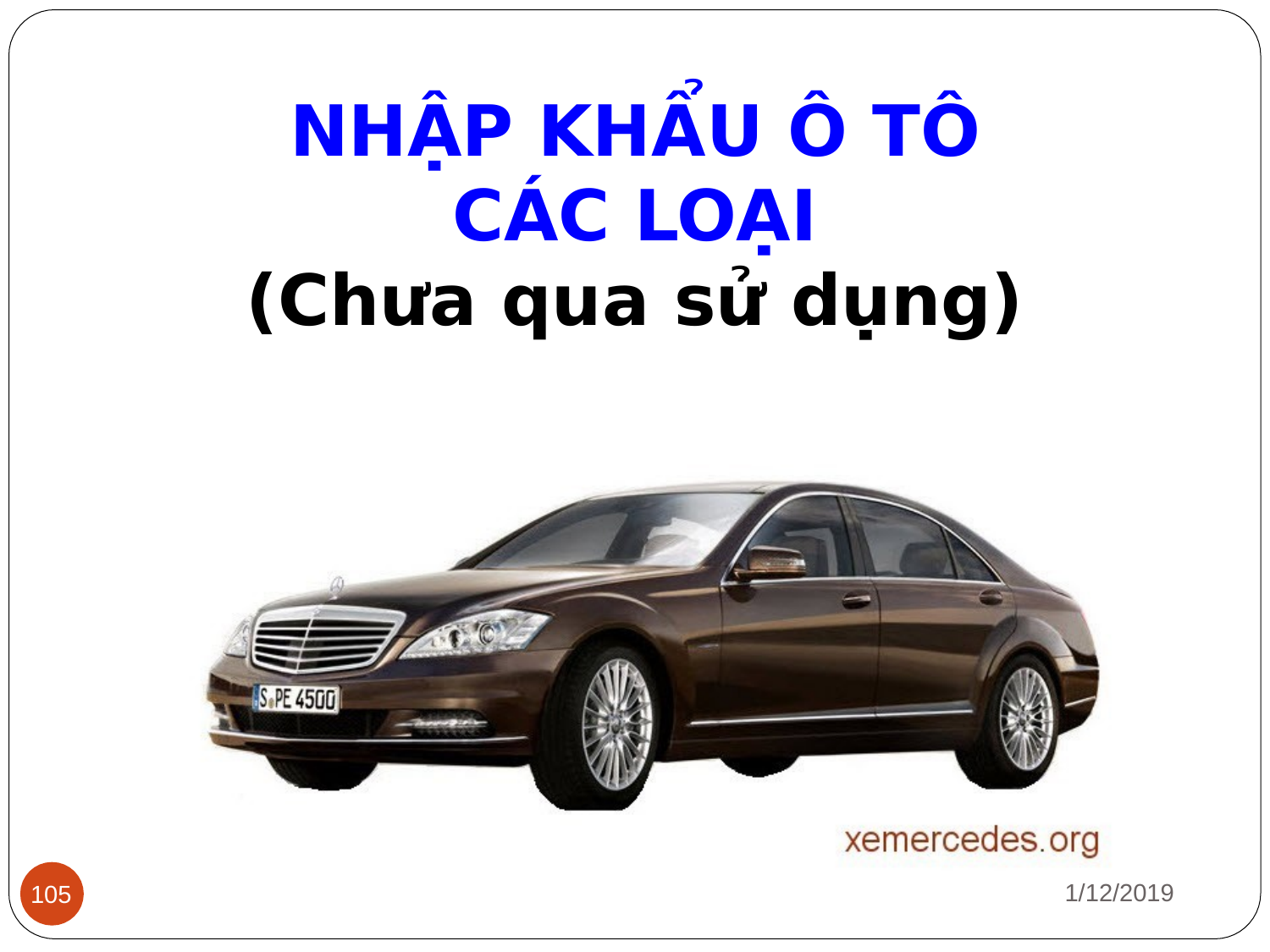

NHẬP KHẨU Ô TÔ
CÁC LOẠI
(Chưa qua sử dụng)

1/12/2019
105